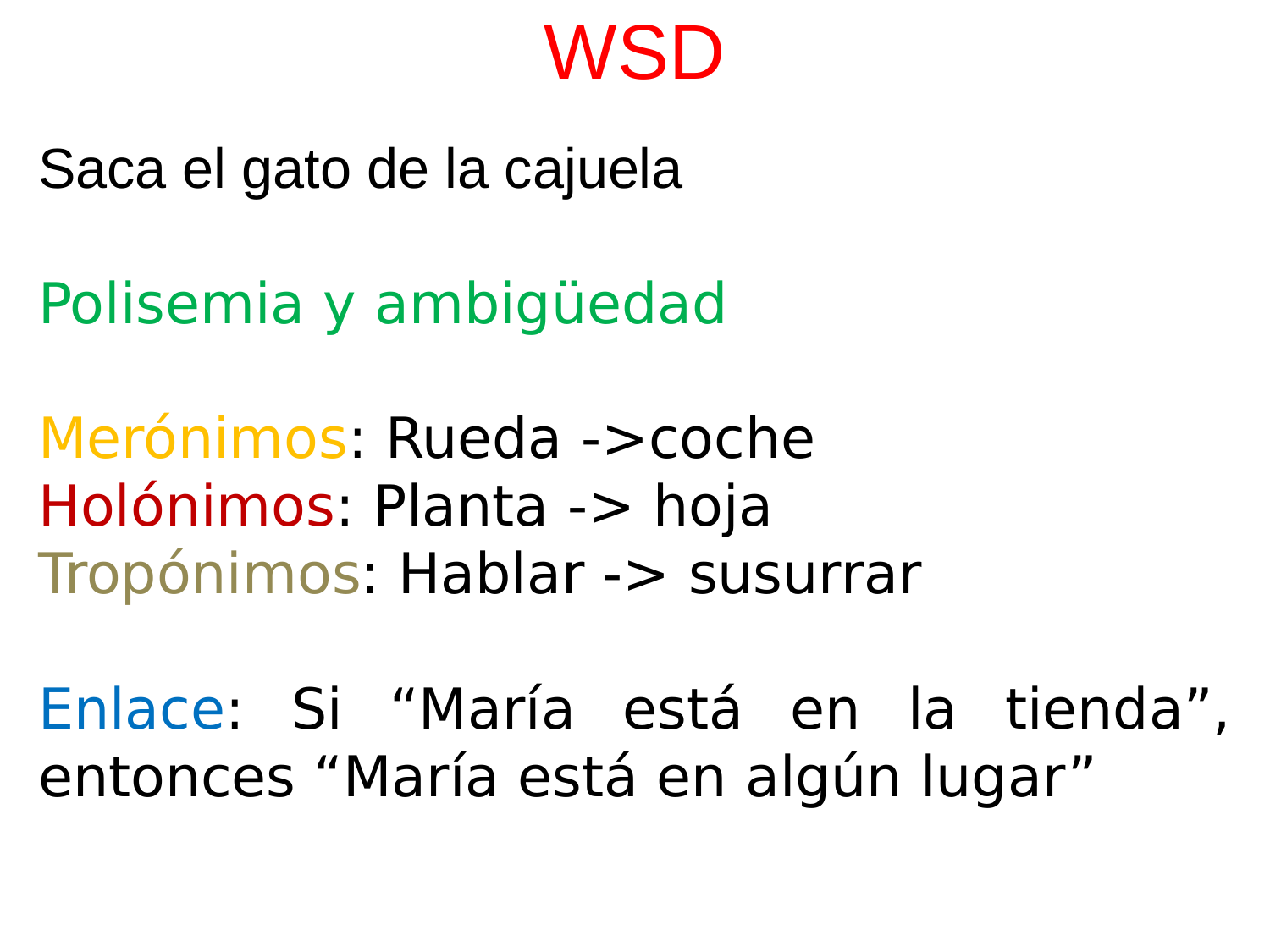

# WSD
Saca el gato de la cajuela

Polisemia y ambigüedad

Merónimos: Rueda ->coche
Holónimos: Planta -> hoja
Tropónimos: Hablar -> susurrar

Enlace: Si “María está en la tienda”, entonces “María está en algún lugar”